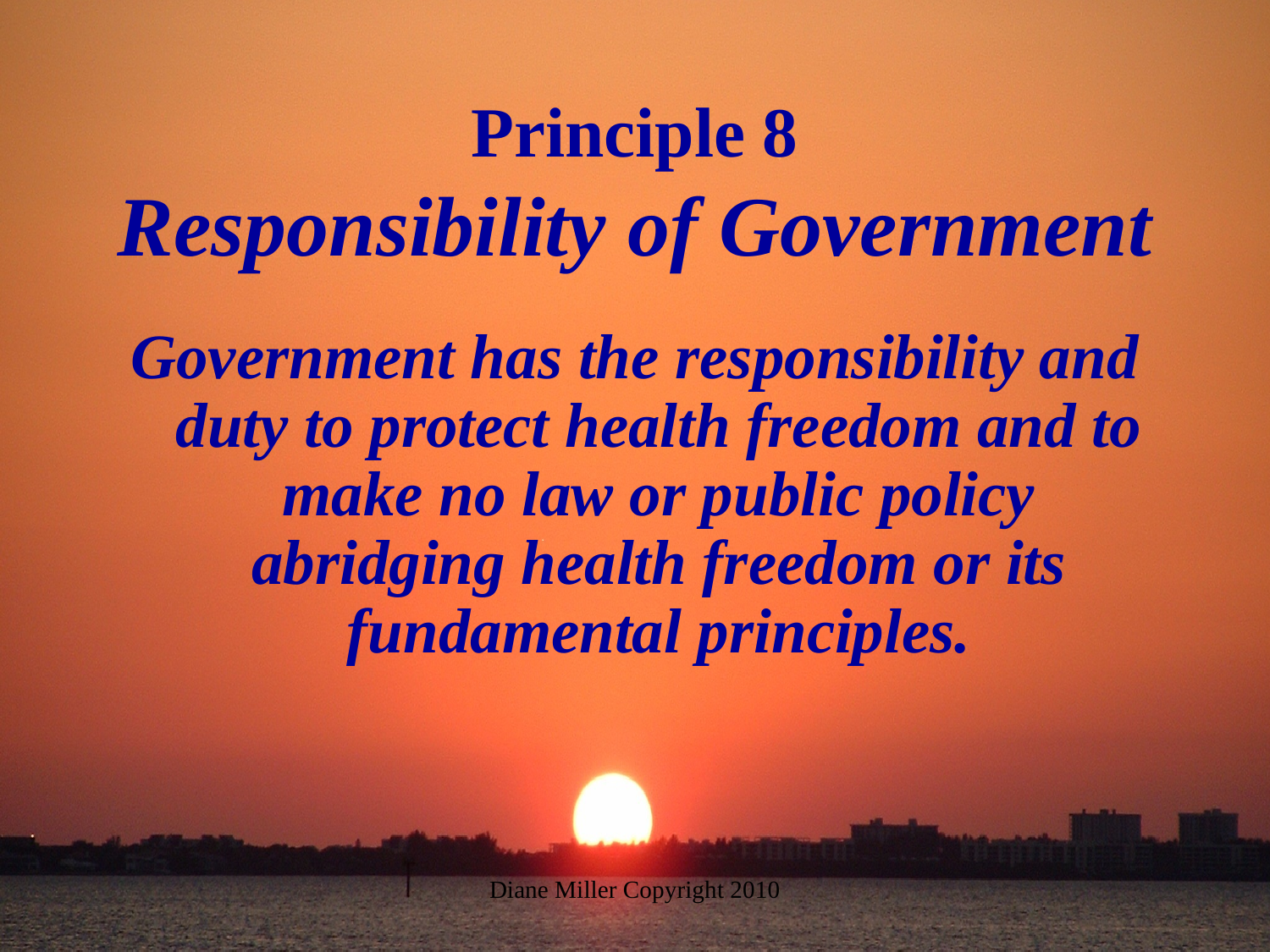

# Principle 8 Responsibility of Government
Government has the responsibility and duty to protect health freedom and to make no law or public policy abridging health freedom or its fundamental principles.
Diane Miller Copyright 2010